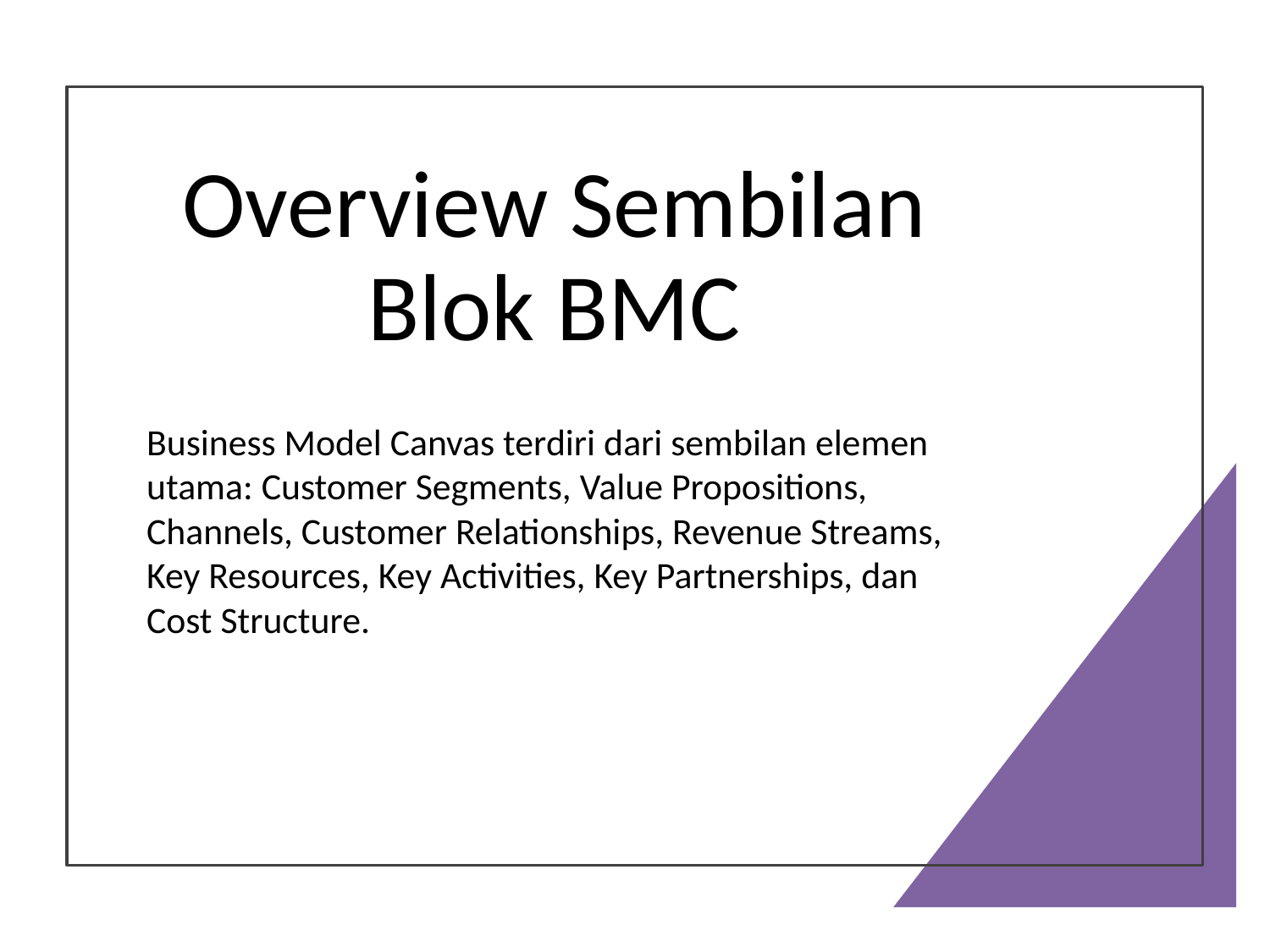

# Overview Sembilan Blok BMC
Business Model Canvas terdiri dari sembilan elemen utama: Customer Segments, Value Propositions, Channels, Customer Relationships, Revenue Streams, Key Resources, Key Activities, Key Partnerships, dan Cost Structure.